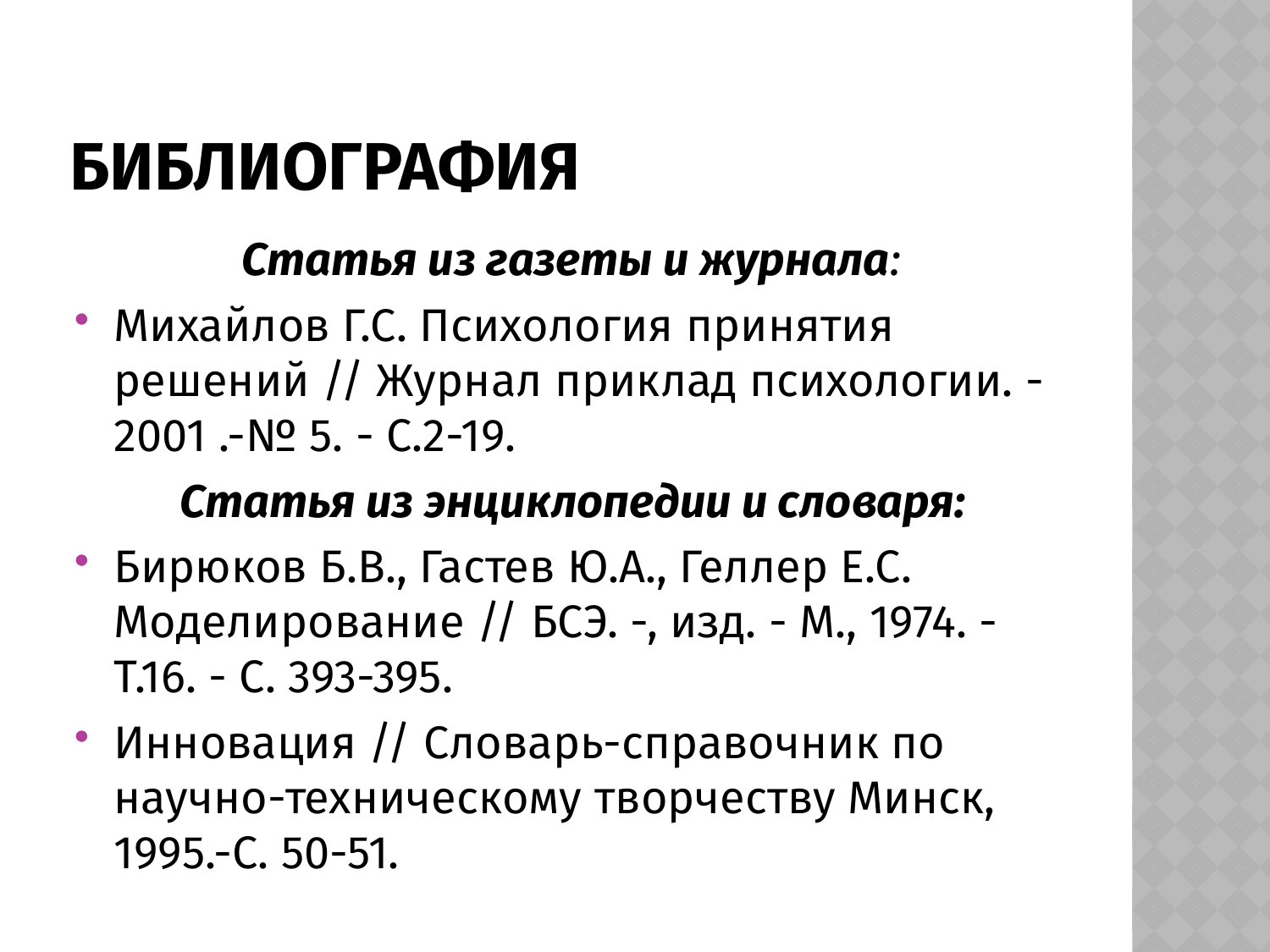

# Библиография
              Статья из газеты и журнала:
Михайлов Г.С. Психология принятия решений // Журнал приклад психологии. - 2001 .-№ 5. - С.2-19.
          Статья из энциклопедии и словаря:
Бирюков Б.В., Гастев Ю.А., Геллер Е.С. Моделирование // БСЭ. -, изд. - М., 1974. - Т.16. - С. 393-395.
Инновация // Словарь-справочник по научно-техническому творчеству Минск, 1995.-С. 50-51.